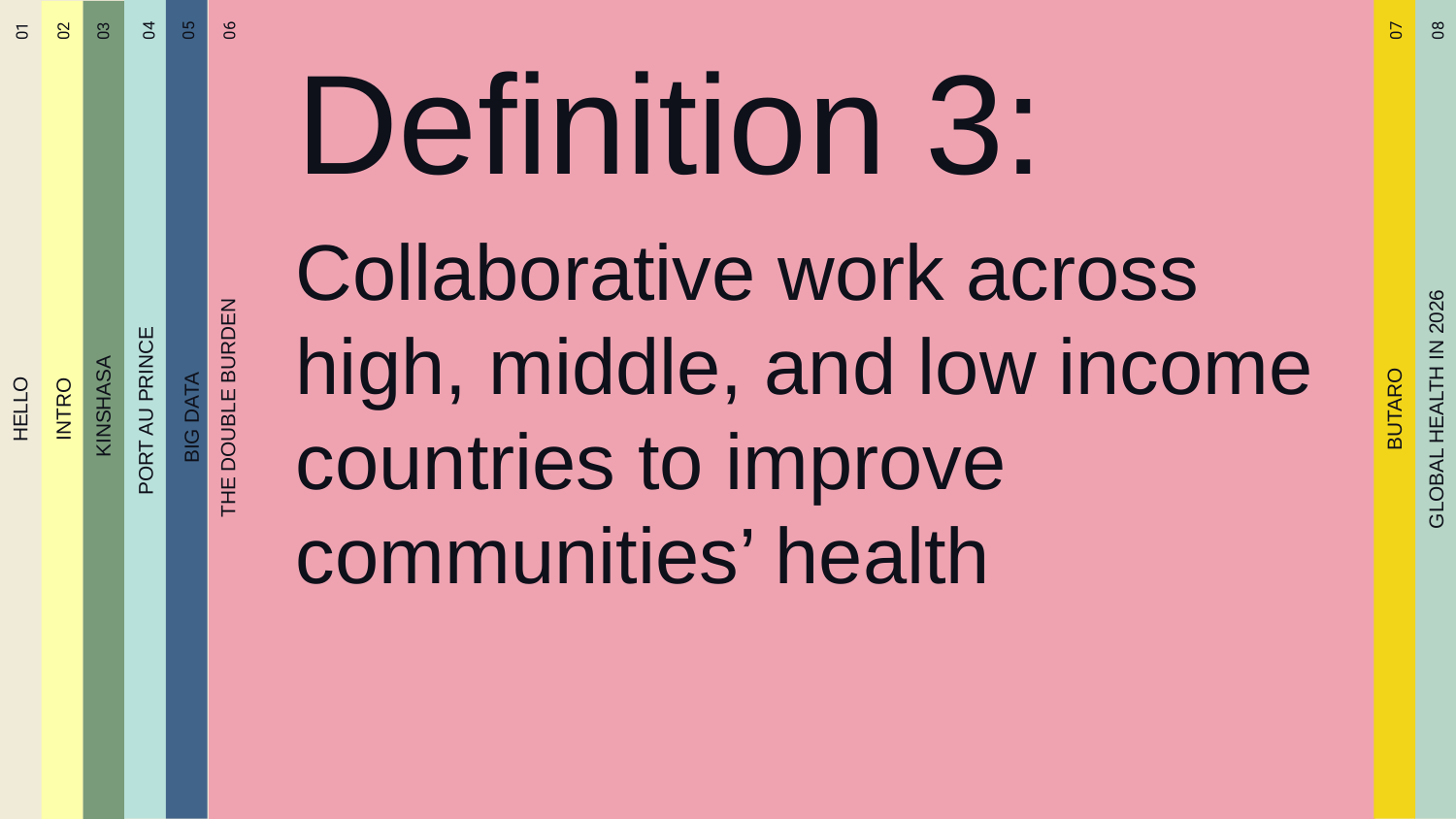

Collaborative work across high, middle, and low income countries to improve communities’ health

Definition 3:
02
01
04
05
06
07
08
03
BIG DATA
THE DOUBLE BURDEN

PORT AU PRINCE
HELLO
INTRO
 KINSHASA
BUTARO
GLOBAL HEALTH IN 2026